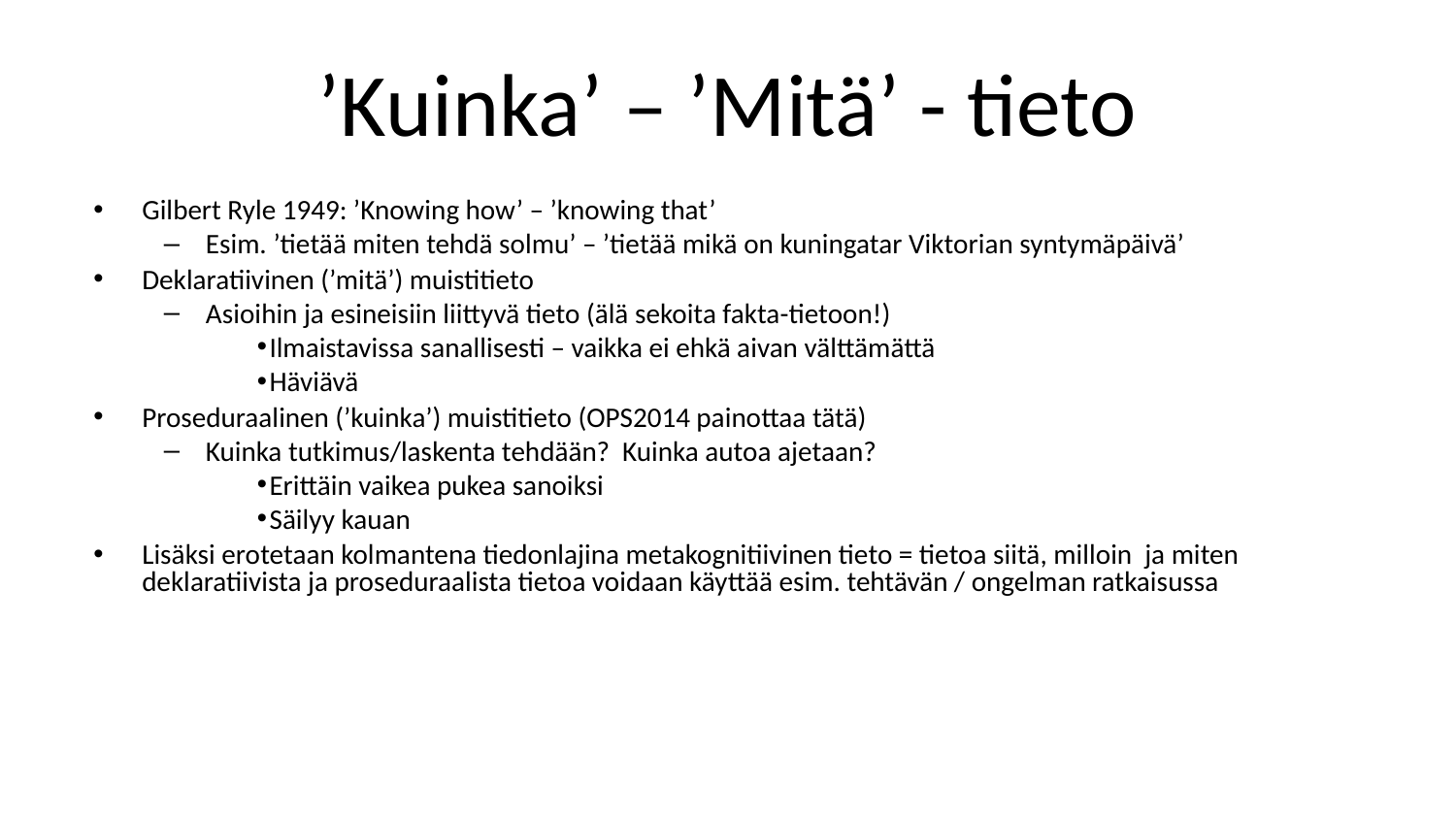

# ’Kuinka’ – ’Mitä’ - tieto
Gilbert Ryle 1949: ’Knowing how’ – ’knowing that’
Esim. ’tietää miten tehdä solmu’ – ’tietää mikä on kuningatar Viktorian syntymäpäivä’
Deklaratiivinen (’mitä’) muistitieto
Asioihin ja esineisiin liittyvä tieto (älä sekoita fakta-tietoon!)
Ilmaistavissa sanallisesti – vaikka ei ehkä aivan välttämättä
Häviävä
Proseduraalinen (’kuinka’) muistitieto (OPS2014 painottaa tätä)
Kuinka tutkimus/laskenta tehdään?  Kuinka autoa ajetaan?
Erittäin vaikea pukea sanoiksi
Säilyy kauan
Lisäksi erotetaan kolmantena tiedonlajina metakognitiivinen tieto = tietoa siitä, milloin  ja miten deklaratiivista ja proseduraalista tietoa voidaan käyttää esim. tehtävän / ongelman ratkaisussa